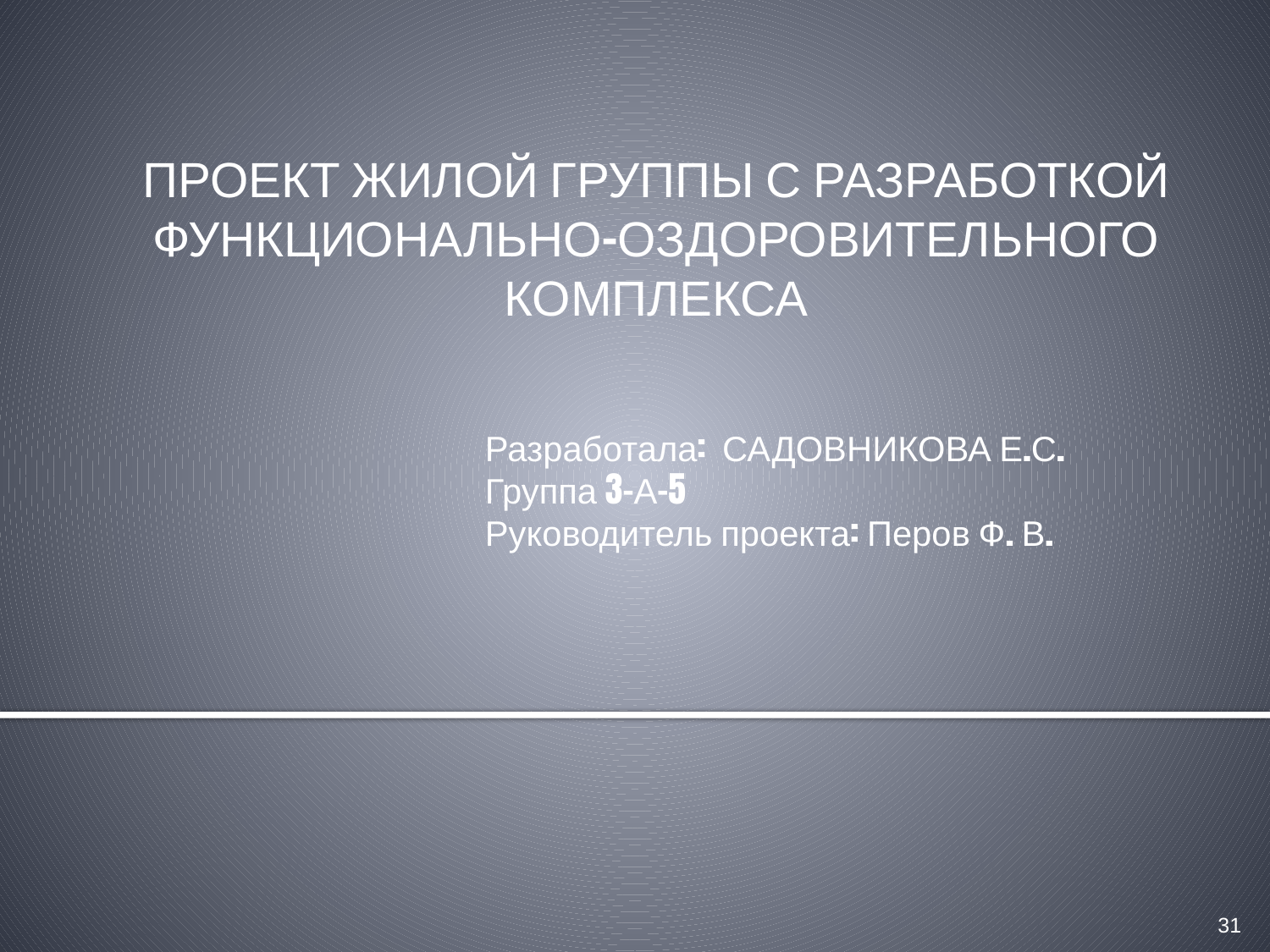

ПРОЕКТ ЖИЛОЙ ГРУППЫ С РАЗРАБОТКОЙ ФУНКЦИОНАЛЬНО-ОЗДОРОВИТЕЛЬНОГО КОМПЛЕКСА
# Разработала:  САДОВНИКОВА Е.С. Группа 3-А-5 Руководитель проекта: Перов Ф. В.
31